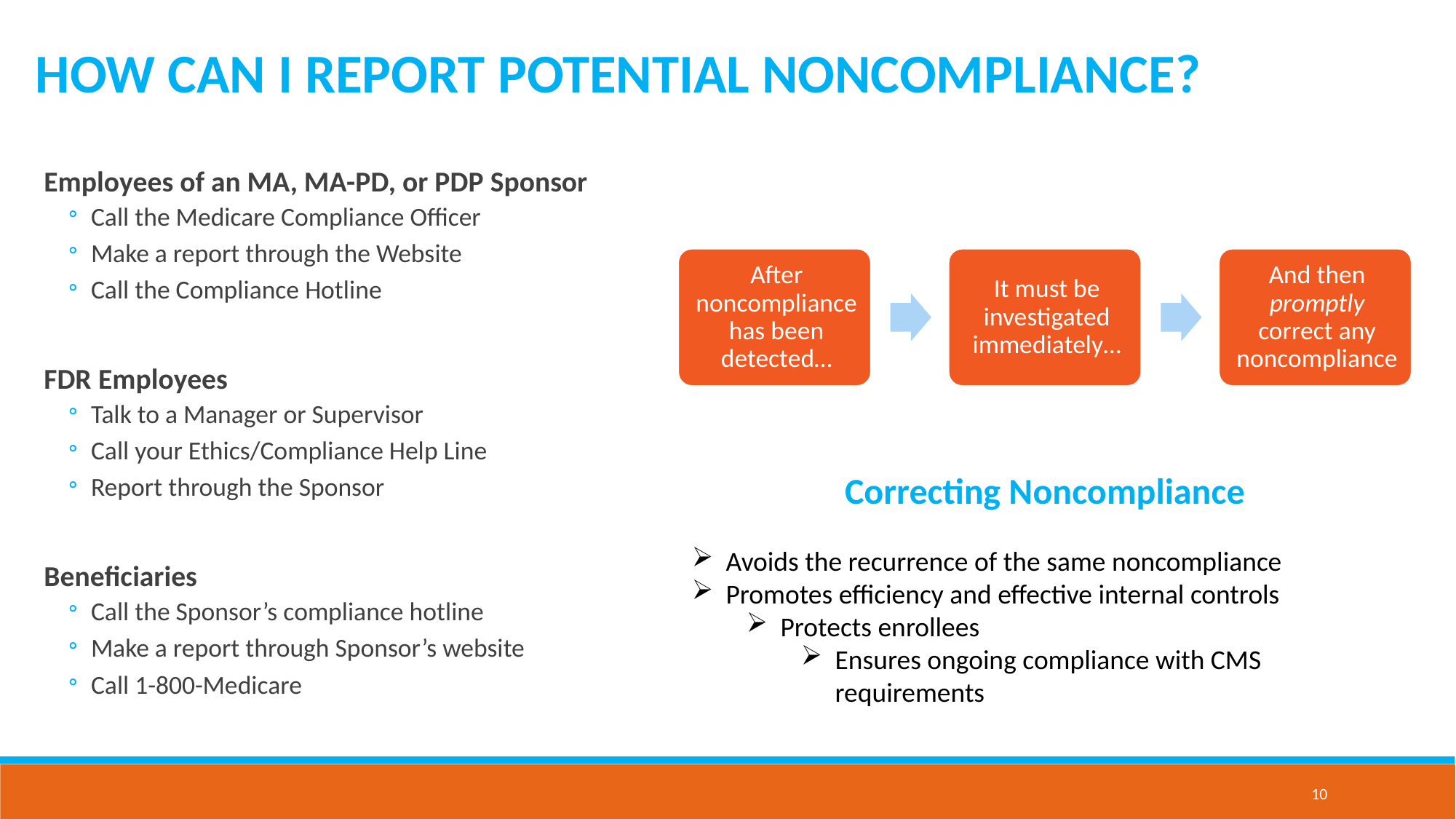

HOW CAN I REPORT POTENTIAL NONCOMPLIANCE?
Employees of an MA, MA-PD, or PDP Sponsor
Call the Medicare Compliance Officer
Make a report through the Website
Call the Compliance Hotline

FDR Employees
Talk to a Manager or Supervisor
Call your Ethics/Compliance Help Line
Report through the Sponsor

Beneficiaries
Call the Sponsor’s compliance hotline
Make a report through Sponsor’s website
Call 1-800-Medicare

After noncompliance has been detected…

It must be investigated immediately…

And then promptly correct any noncompliance
Correcting Noncompliance

Avoids the recurrence of the same noncompliance
Promotes efficiency and effective internal controls
Protects enrollees
Ensures ongoing compliance with CMS requirements
10